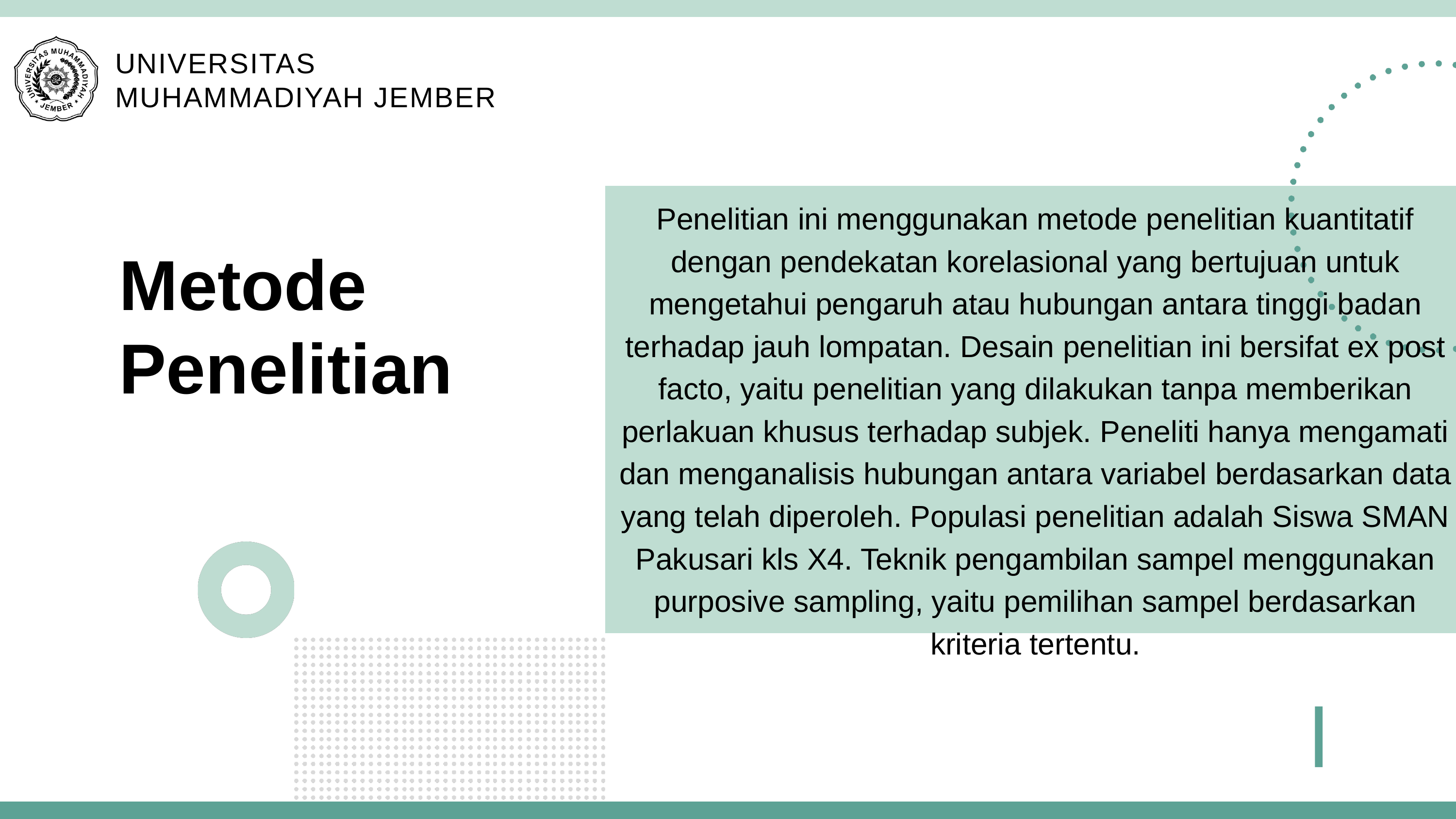

UNIVERSITAS
MUHAMMADIYAH JEMBER

Penelitian ini menggunakan metode penelitian kuantitatif dengan pendekatan korelasional yang bertujuan untuk mengetahui pengaruh atau hubungan antara tinggi badan terhadap jauh lompatan. Desain penelitian ini bersifat ex post facto, yaitu penelitian yang dilakukan tanpa memberikan perlakuan khusus terhadap subjek. Peneliti hanya mengamati dan menganalisis hubungan antara variabel berdasarkan data yang telah diperoleh. Populasi penelitian adalah Siswa SMAN Pakusari kls X4. Teknik pengambilan sampel menggunakan purposive sampling, yaitu pemilihan sampel berdasarkan kriteria tertentu.

Metode Penelitian